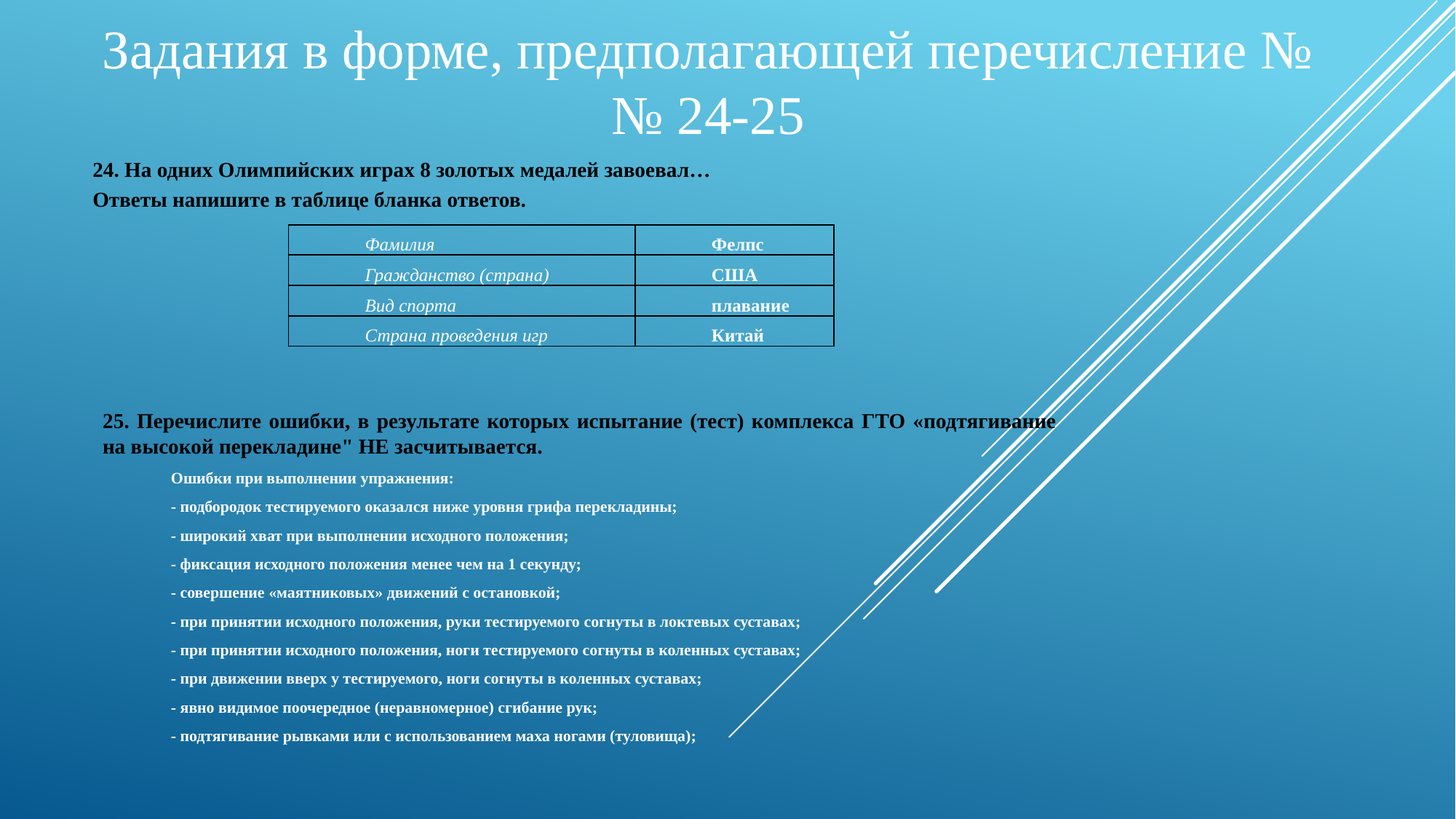

# Задания в форме, предполагающей перечисление №№ 24-25
24. На одних Олимпийских играх 8 золотых медалей завоевал…
Ответы напишите в таблице бланка ответов.

| Фамилия | Фелпс |
| --- | --- |
| Гражданство (страна) | США |
| Вид спорта | плавание |
| Страна проведения игр | Китай |
25. Перечислите ошибки, в результате которых испытание (тест) комплекса ГТО «подтягивание на высокой перекладине" НЕ засчитывается.
Ошибки при выполнении упражнения:
- подбородок тестируемого оказался ниже уровня грифа перекладины;
- широкий хват при выполнении исходного положения;
- фиксация исходного положения менее чем на 1 секунду;
- совершение «маятниковых» движений с остановкой;
- при принятии исходного положения, руки тестируемого согнуты в локтевых суставах;
- при принятии исходного положения, ноги тестируемого согнуты в коленных суставах;
- при движении вверх у тестируемого, ноги согнуты в коленных суставах;
- явно видимое поочередное (неравномерное) сгибание рук;
- подтягивание рывками или с использованием маха ногами (туловища);